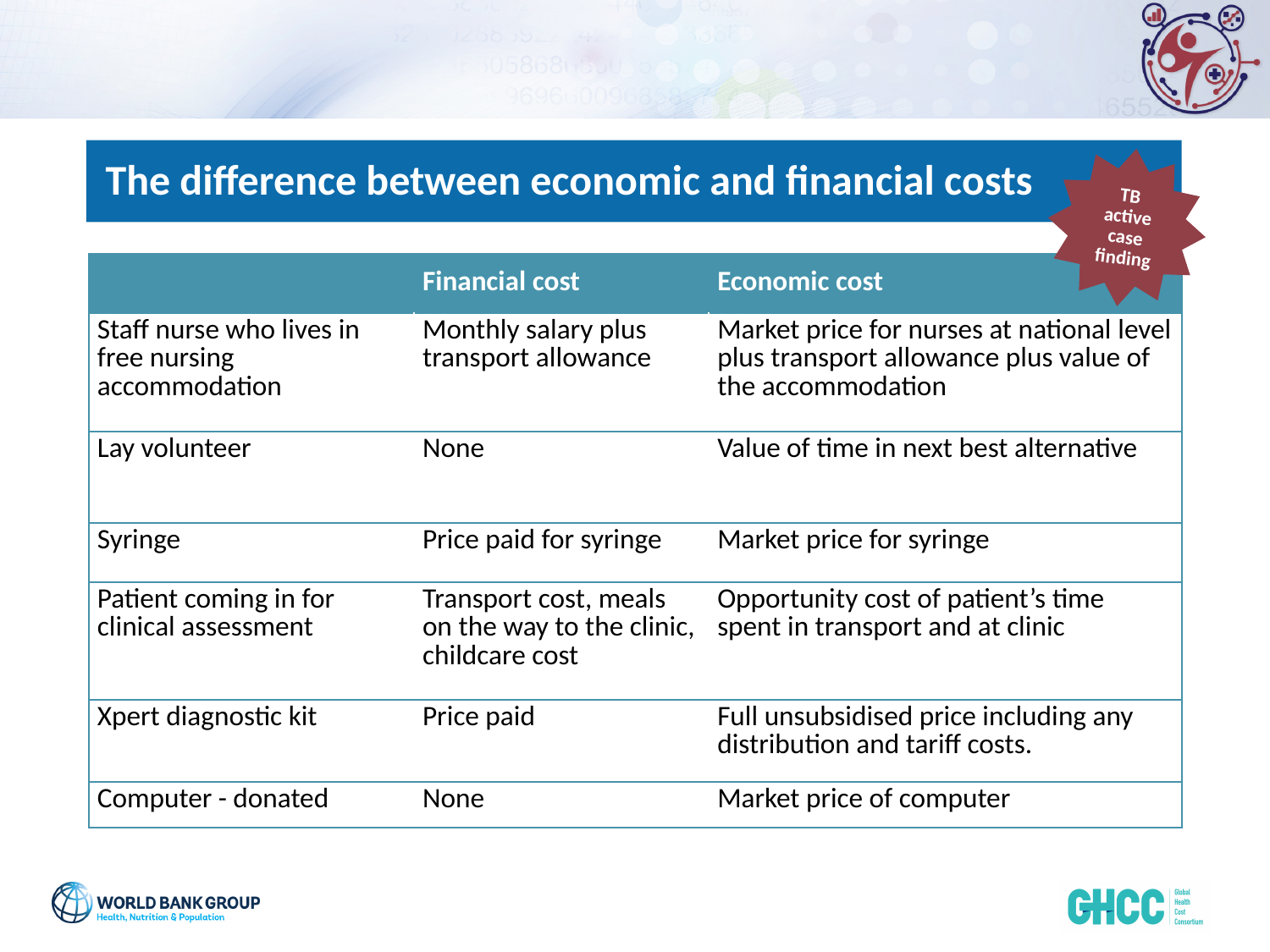

The difference between economic and financial costs
TB active case finding
|  | Financial cost | Economic cost |
| --- | --- | --- |
| Staff nurse who lives in free nursing accommodation | Monthly salary plus transport allowance | Market price for nurses at national level plus transport allowance plus value of the accommodation |
| Lay volunteer | None | Value of time in next best alternative |
| Syringe | Price paid for syringe | Market price for syringe |
| Patient coming in for clinical assessment | Transport cost, meals on the way to the clinic, childcare cost | Opportunity cost of patient’s time spent in transport and at clinic |
| Xpert diagnostic kit | Price paid | Full unsubsidised price including any distribution and tariff costs. |
| Computer - donated | None | Market price of computer |